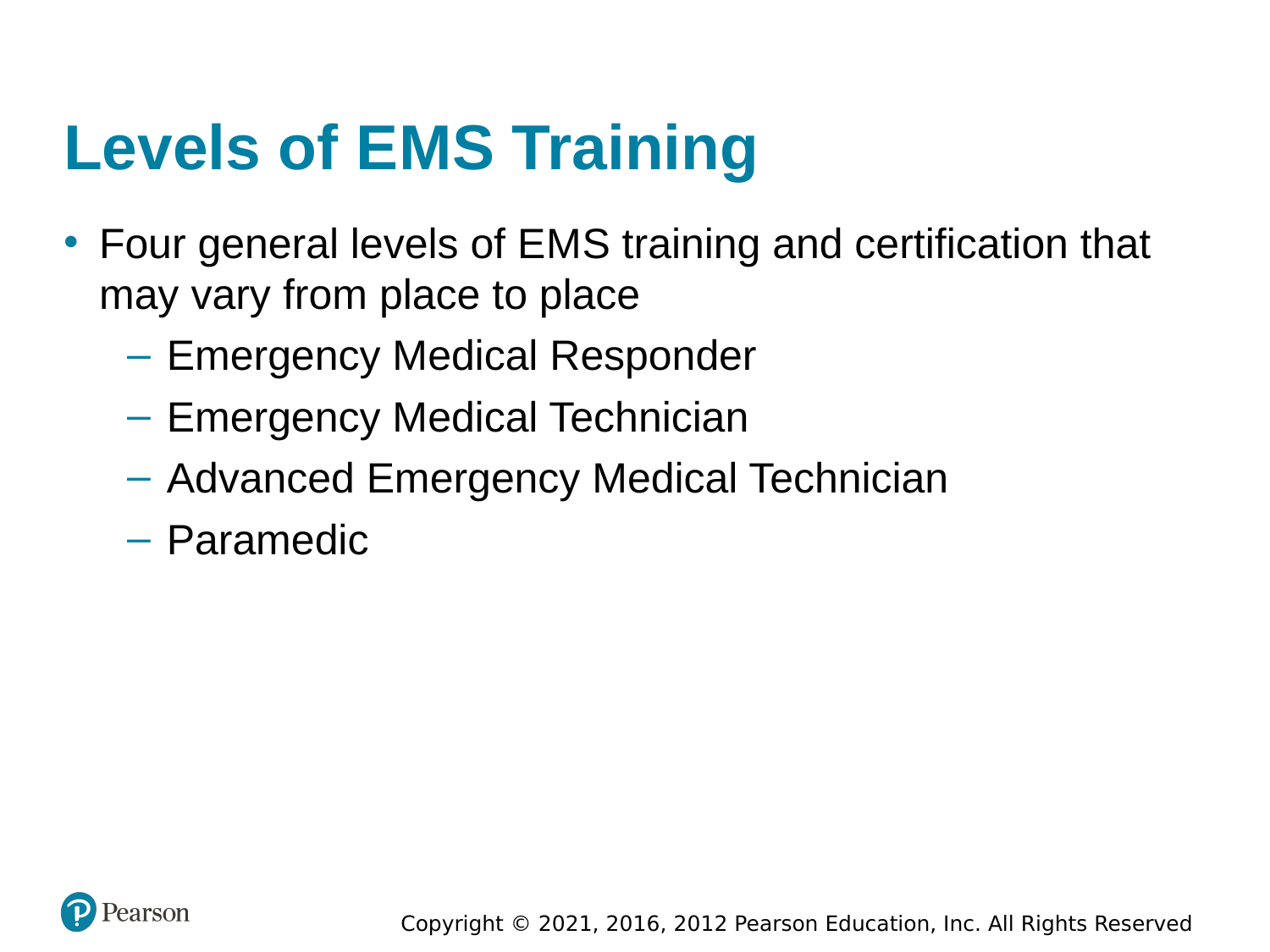

# Levels of E M S Training
Four general levels of E M S training and certification that may vary from place to place
Emergency Medical Responder
Emergency Medical Technician
Advanced Emergency Medical Technician
Paramedic